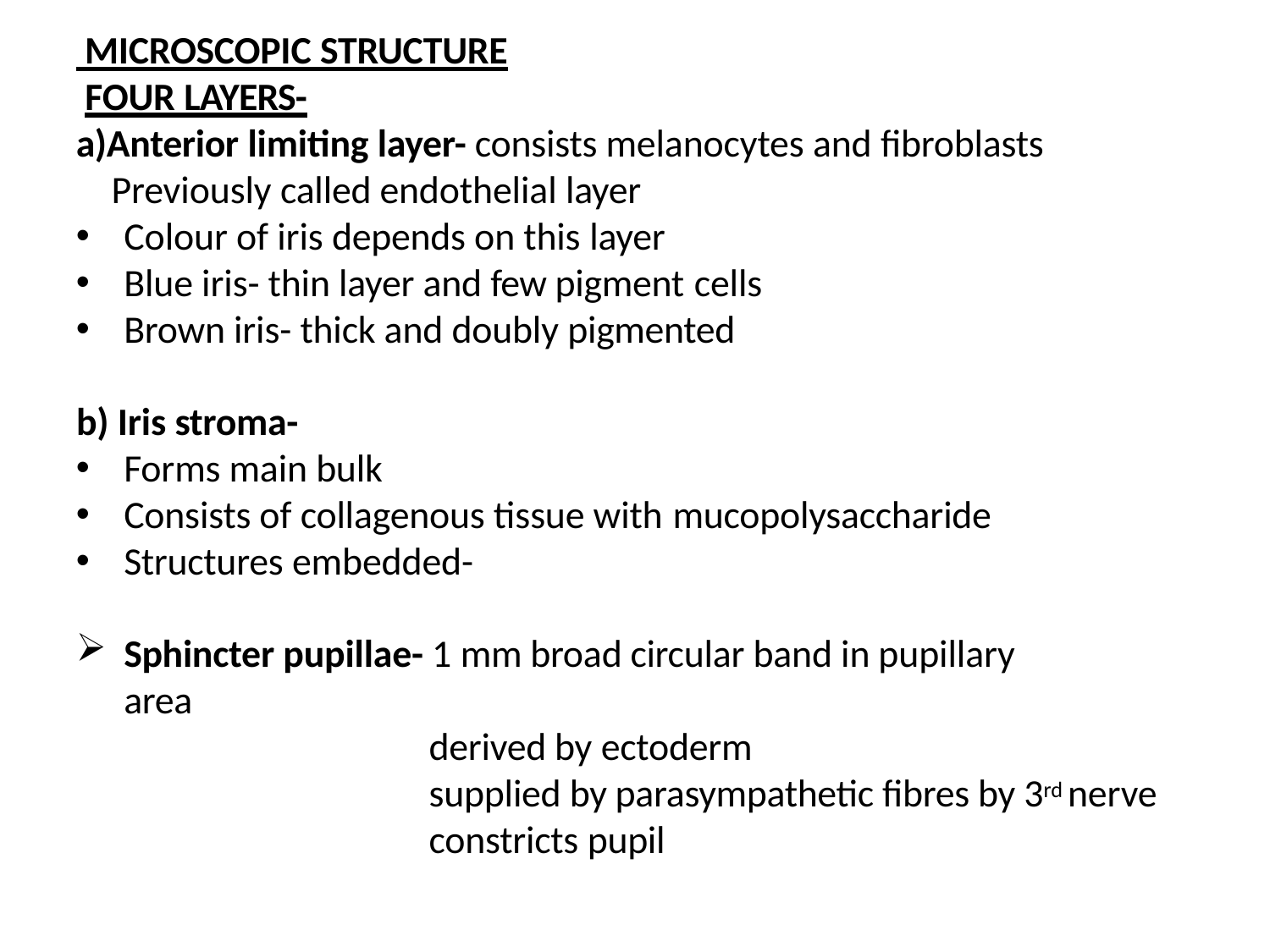

MICROSCOPIC STRUCTURE
FOUR LAYERS-
a)Anterior limiting layer- consists melanocytes and fibroblasts  Previously called endothelial layer
Colour of iris depends on this layer
Blue iris- thin layer and few pigment cells
Brown iris- thick and doubly pigmented

b) Iris stroma-
Forms main bulk
Consists of collagenous tissue with mucopolysaccharide
Structures embedded-

Sphincter pupillae- 1 mm broad circular band in pupillary area
derived by ectoderm
supplied by parasympathetic fibres by 3rd nerve  constricts pupil